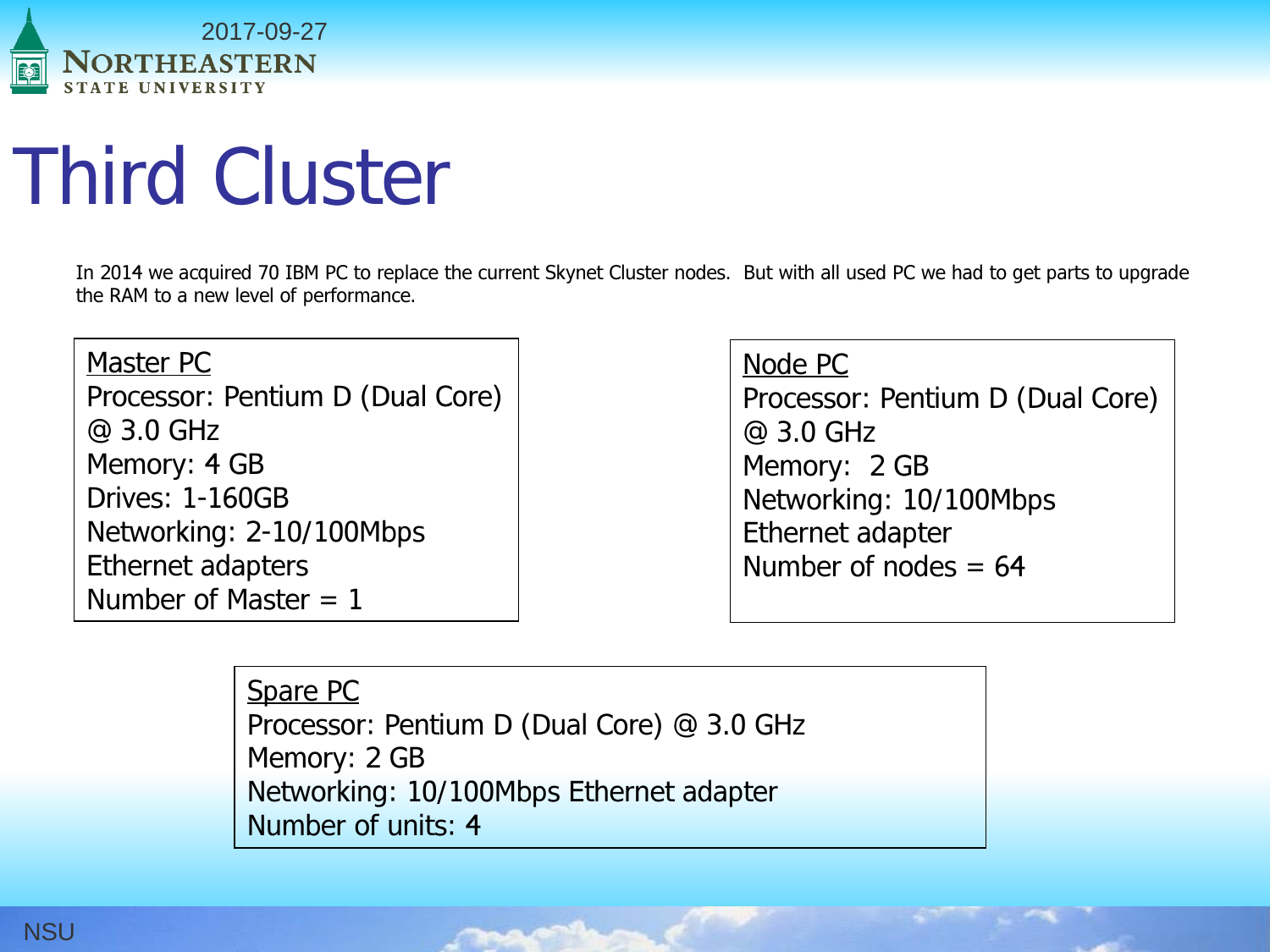

# Third Cluster
In 2014 we acquired 70 IBM PC to replace the current Skynet Cluster nodes.  But with all used PC we had to get parts to upgrade the RAM to a new level of performance.
Master PC
Processor: Pentium D (Dual Core) @ 3.0 GHz
Memory: 4 GB
Drives: 1-160GB
Networking: 2-10/100Mbps Ethernet adapters
Number of Master = 1
Node PC
Processor: Pentium D (Dual Core) @ 3.0 GHz
Memory:  2 GB
Networking: 10/100Mbps Ethernet adapter
Number of nodes = 64

Spare PC
Processor: Pentium D (Dual Core) @ 3.0 GHz
Memory: 2 GB
Networking: 10/100Mbps Ethernet adapter
Number of units: 4